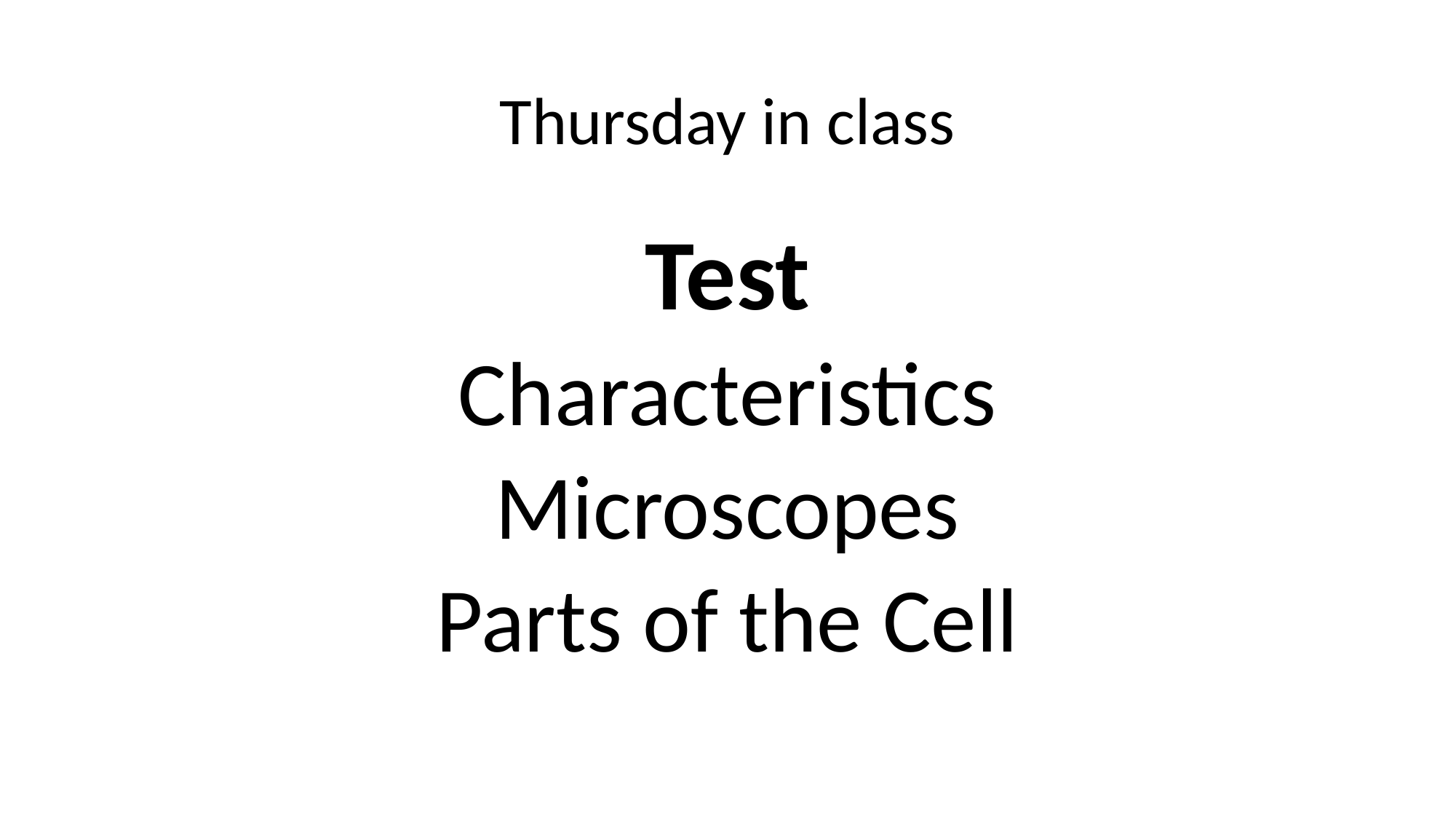

# Thursday in class
Test
Characteristics
Microscopes
Parts of the Cell